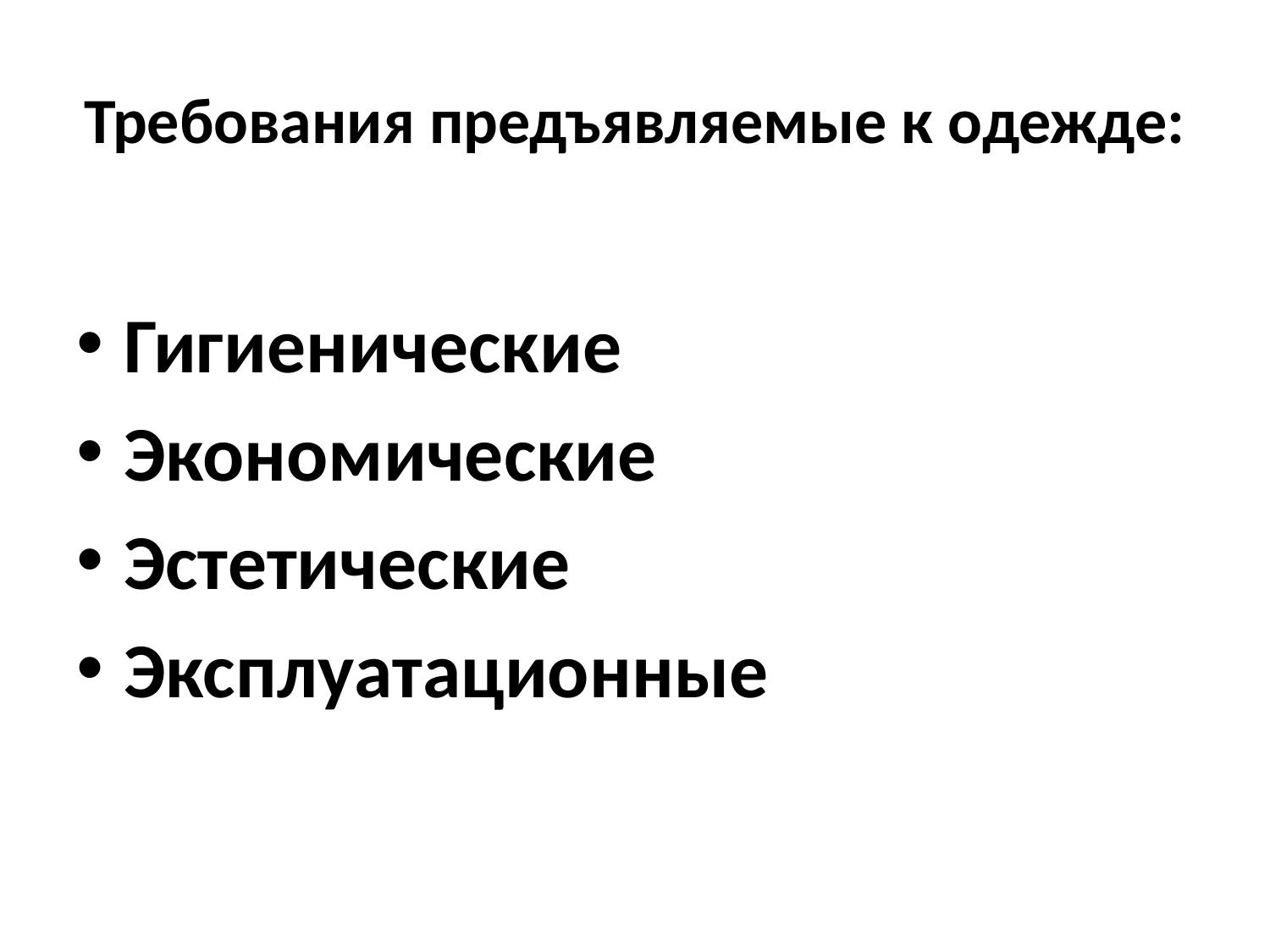

# Требования предъявляемые к одежде:

Гигиенические
Экономические
Эстетические
Эксплуатационные